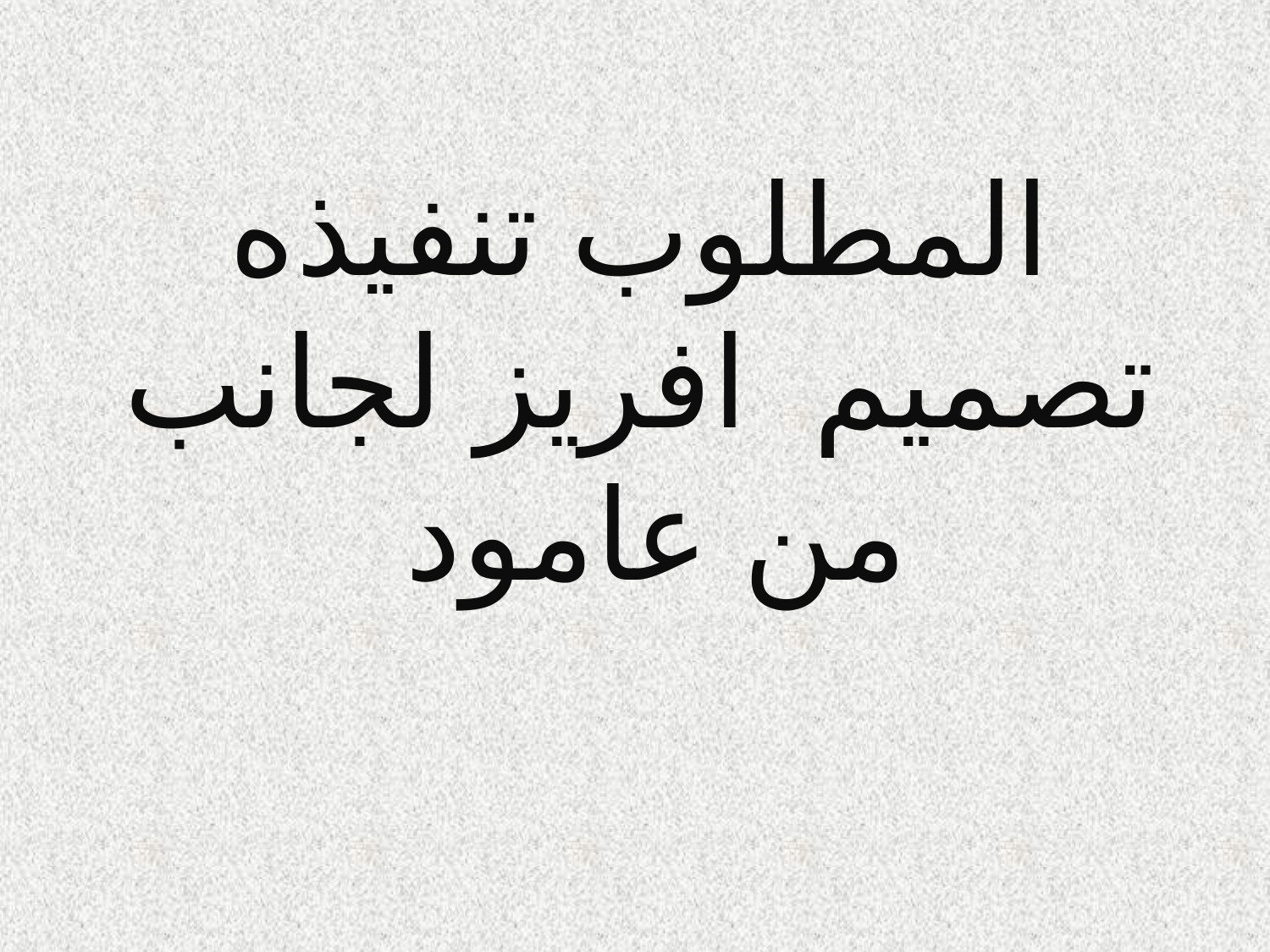

المطلوب تنفيذه تصميم  افريز لجانب من عامود
#